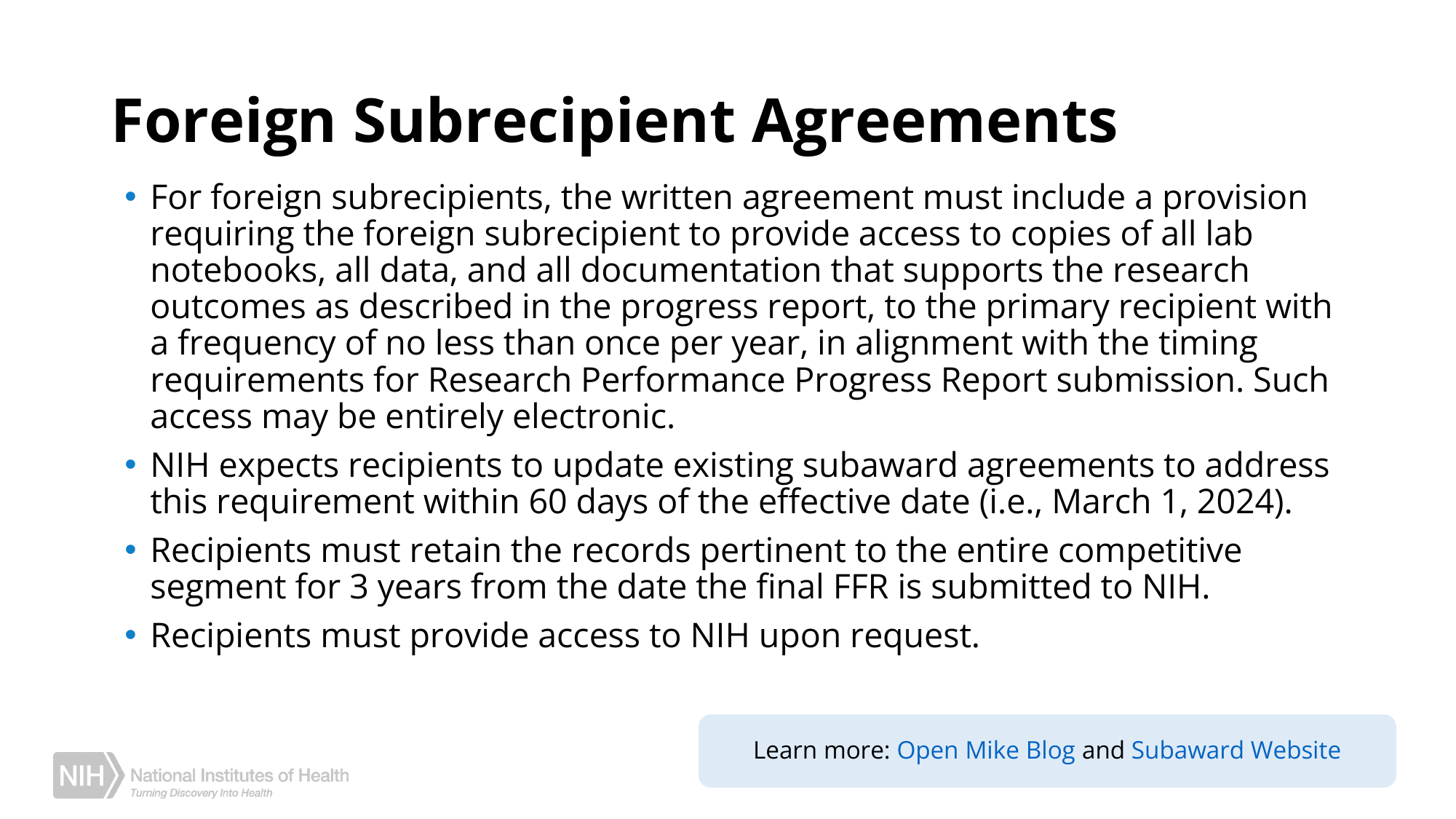

# Foreign Subrecipient Agreements
For foreign subrecipients, the written agreement must include a provision requiring the foreign subrecipient to provide access to copies of all lab notebooks, all data, and all documentation that supports the research outcomes as described in the progress report, to the primary recipient with a frequency of no less than once per year, in alignment with the timing requirements for Research Performance Progress Report submission. Such access may be entirely electronic.
NIH expects recipients to update existing subaward agreements to address this requirement within 60 days of the effective date (i.e., March 1, 2024).
Recipients must retain the records pertinent to the entire competitive segment for 3 years from the date the final FFR is submitted to NIH.
Recipients must provide access to NIH upon request.

Learn more: Open Mike Blog and Subaward Website